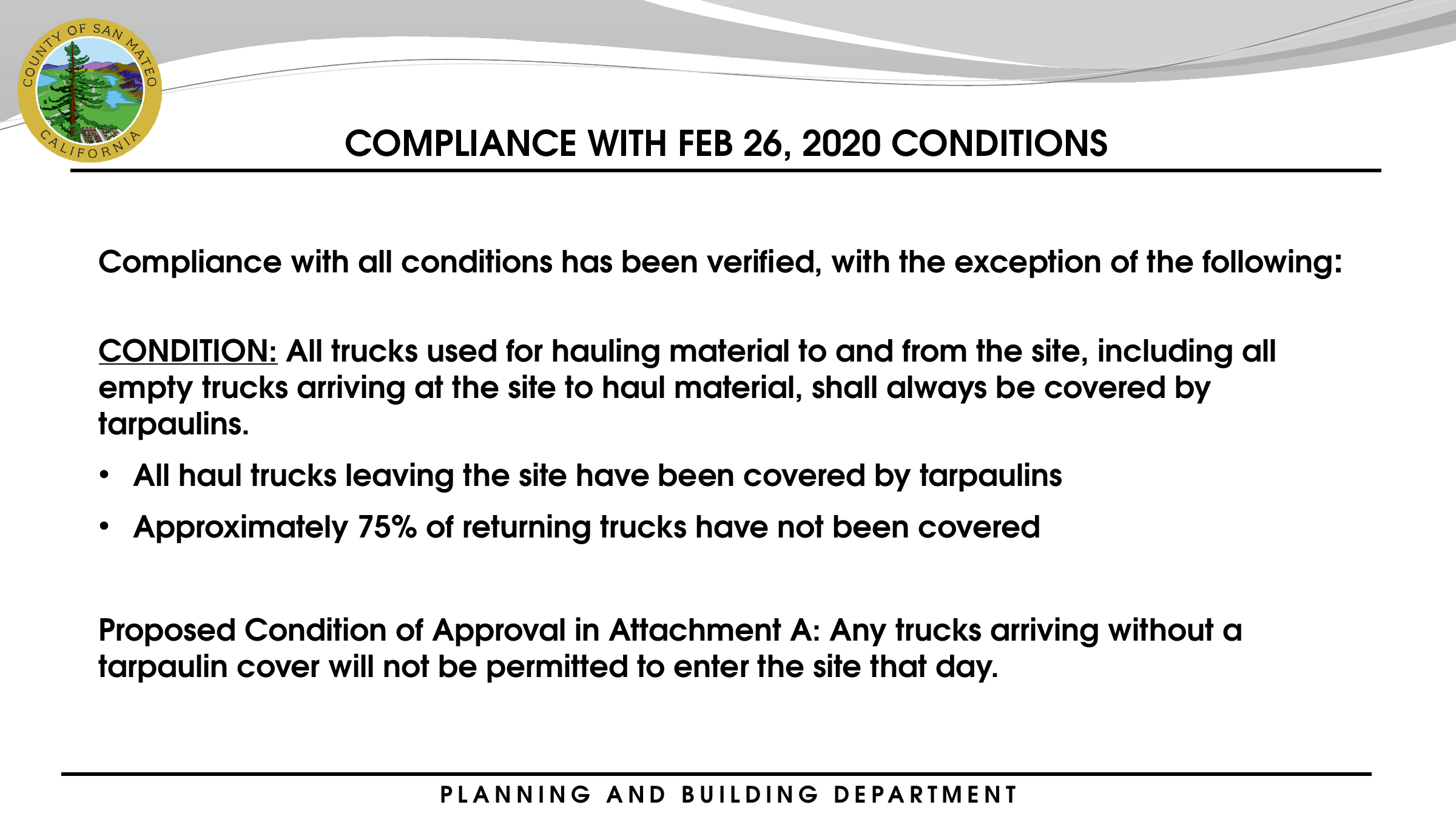

COMPLIANCE WITH FEB 26, 2020 CONDITIONS
Compliance with all conditions has been verified, with the exception of the following:

CONDITION: All trucks used for hauling material to and from the site, including all empty trucks arriving at the site to haul material, shall always be covered by tarpaulins.
All haul trucks leaving the site have been covered by tarpaulins
Approximately 75% of returning trucks have not been covered

Proposed Condition of Approval in Attachment A: Any trucks arriving without a tarpaulin cover will not be permitted to enter the site that day.

PLANNING AND BUILDING DEPARTMENT